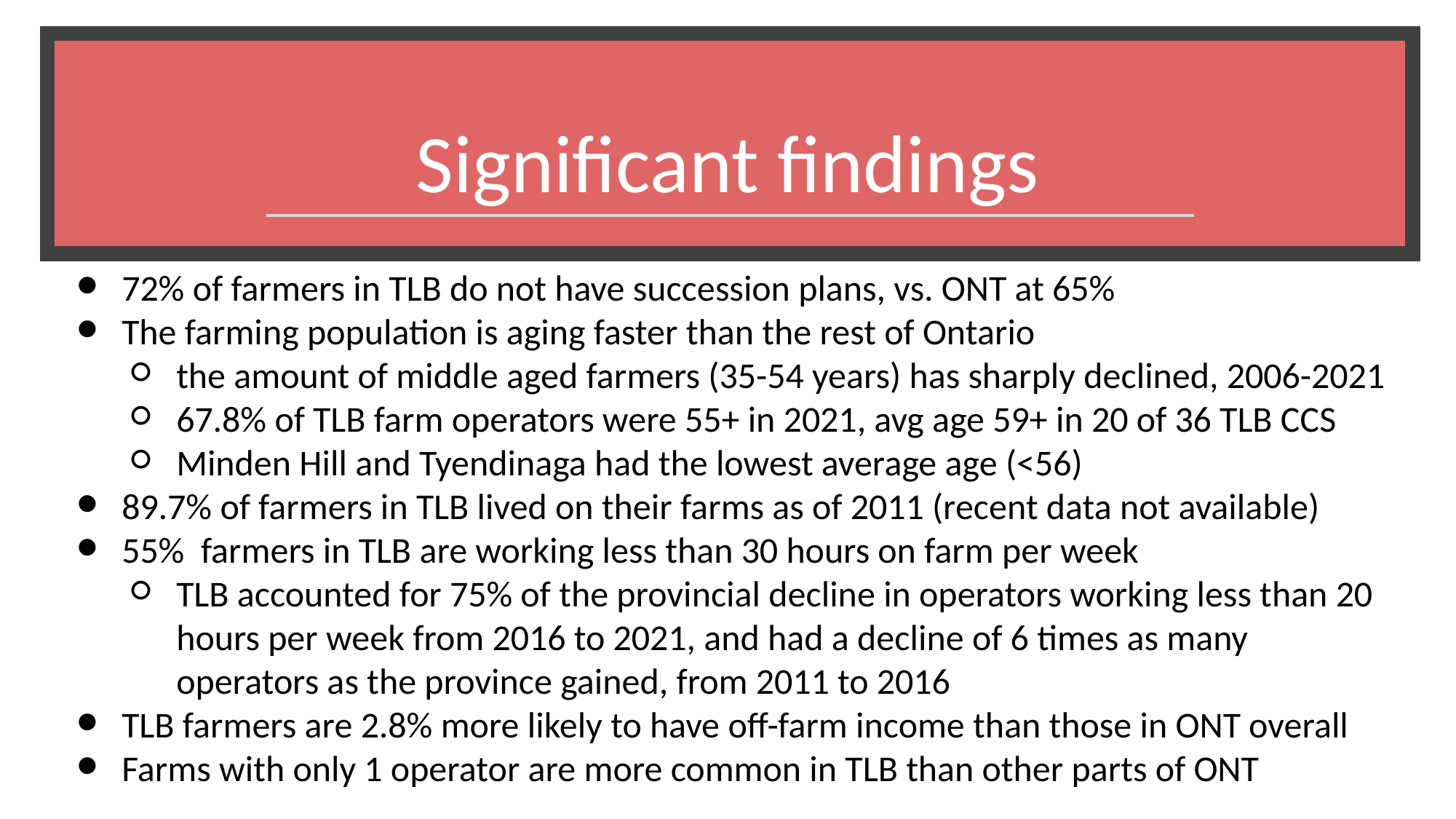

# Significant findings
72% of farmers in TLB do not have succession plans, vs. ONT at 65%
The farming population is aging faster than the rest of Ontario
the amount of middle aged farmers (35-54 years) has sharply declined, 2006-2021
67.8% of TLB farm operators were 55+ in 2021, avg age 59+ in 20 of 36 TLB CCS
Minden Hill and Tyendinaga had the lowest average age (<56)
89.7% of farmers in TLB lived on their farms as of 2011 (recent data not available)
55%  farmers in TLB are working less than 30 hours on farm per week
TLB accounted for 75% of the provincial decline in operators working less than 20 hours per week from 2016 to 2021, and had a decline of 6 times as many operators as the province gained, from 2011 to 2016
TLB farmers are 2.8% more likely to have off-farm income than those in ONT overall
Farms with only 1 operator are more common in TLB than other parts of ONT